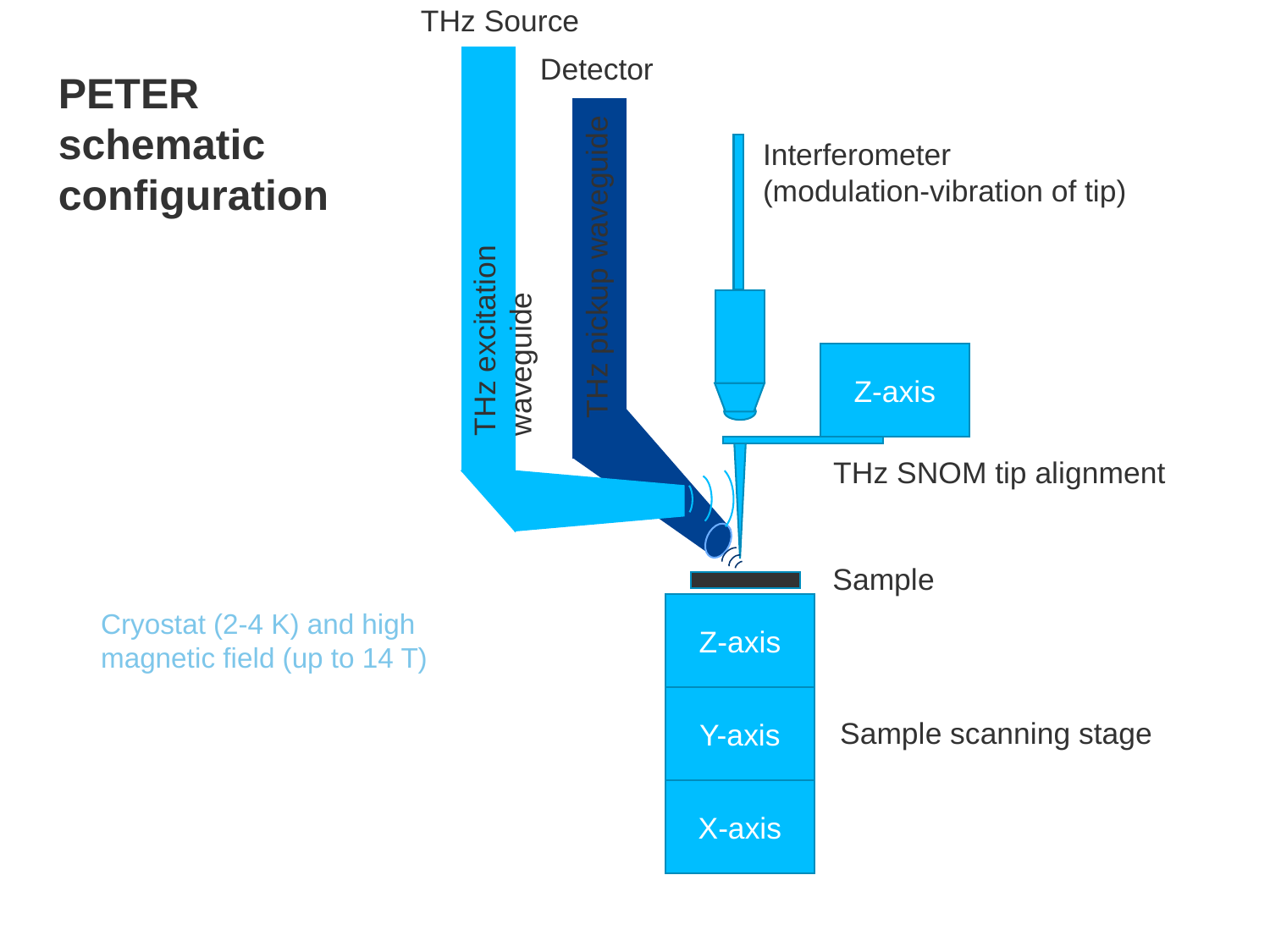

THz Source
Detector

PETER schematic configuration

Interferometer
(modulation-vibration of tip)

THz pickup waveguide
THz excitation waveguide

Z-axis

THz SNOM tip alignment

Sample

Z-axis
Cryostat (2-4 K) and high magnetic field (up to 14 T)
Y-axis
Sample scanning stage
X-axis